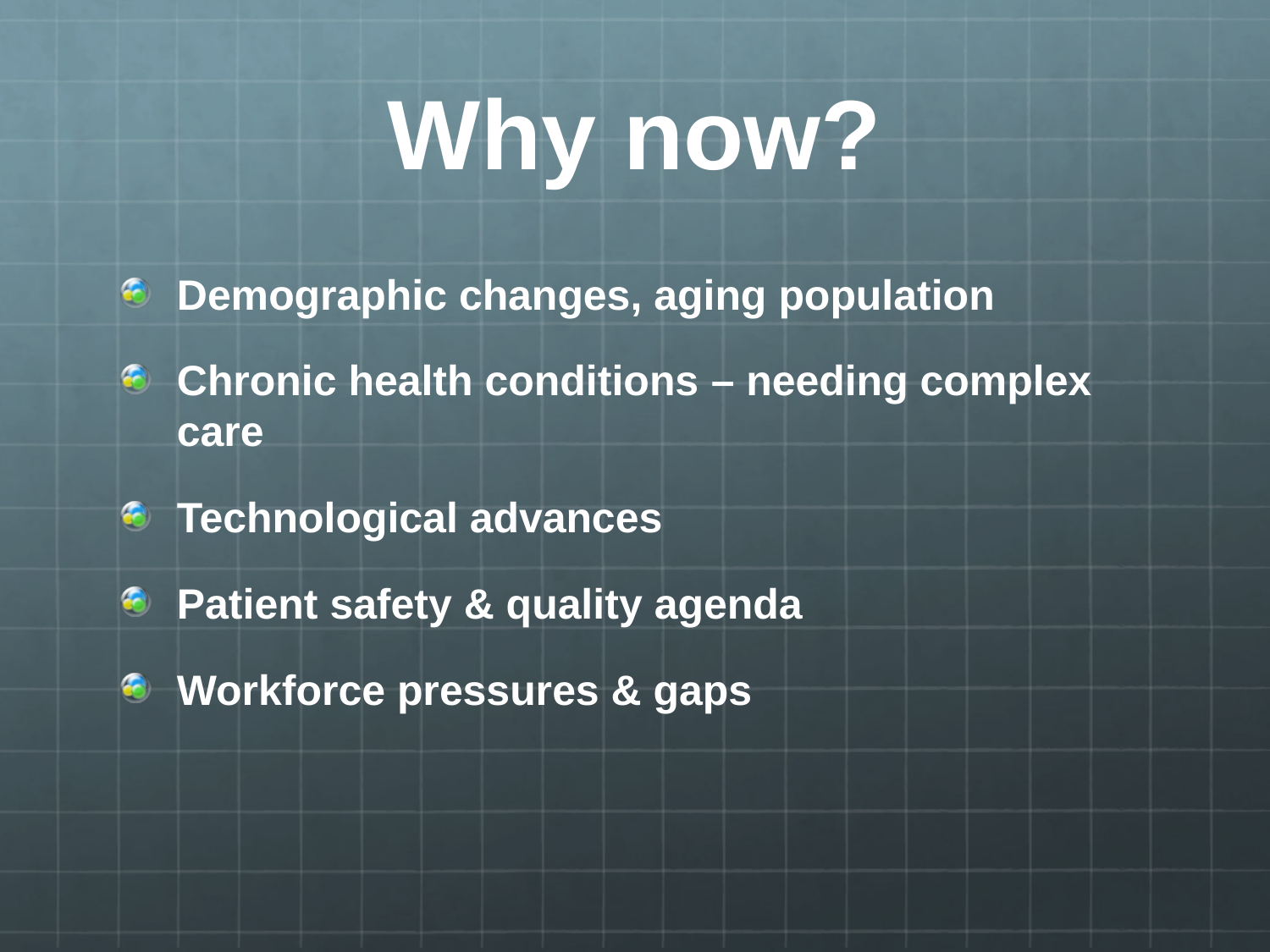

# Why now?
Demographic changes, aging population
Chronic health conditions – needing complex care
Technological advances
Patient safety & quality agenda
Workforce pressures & gaps